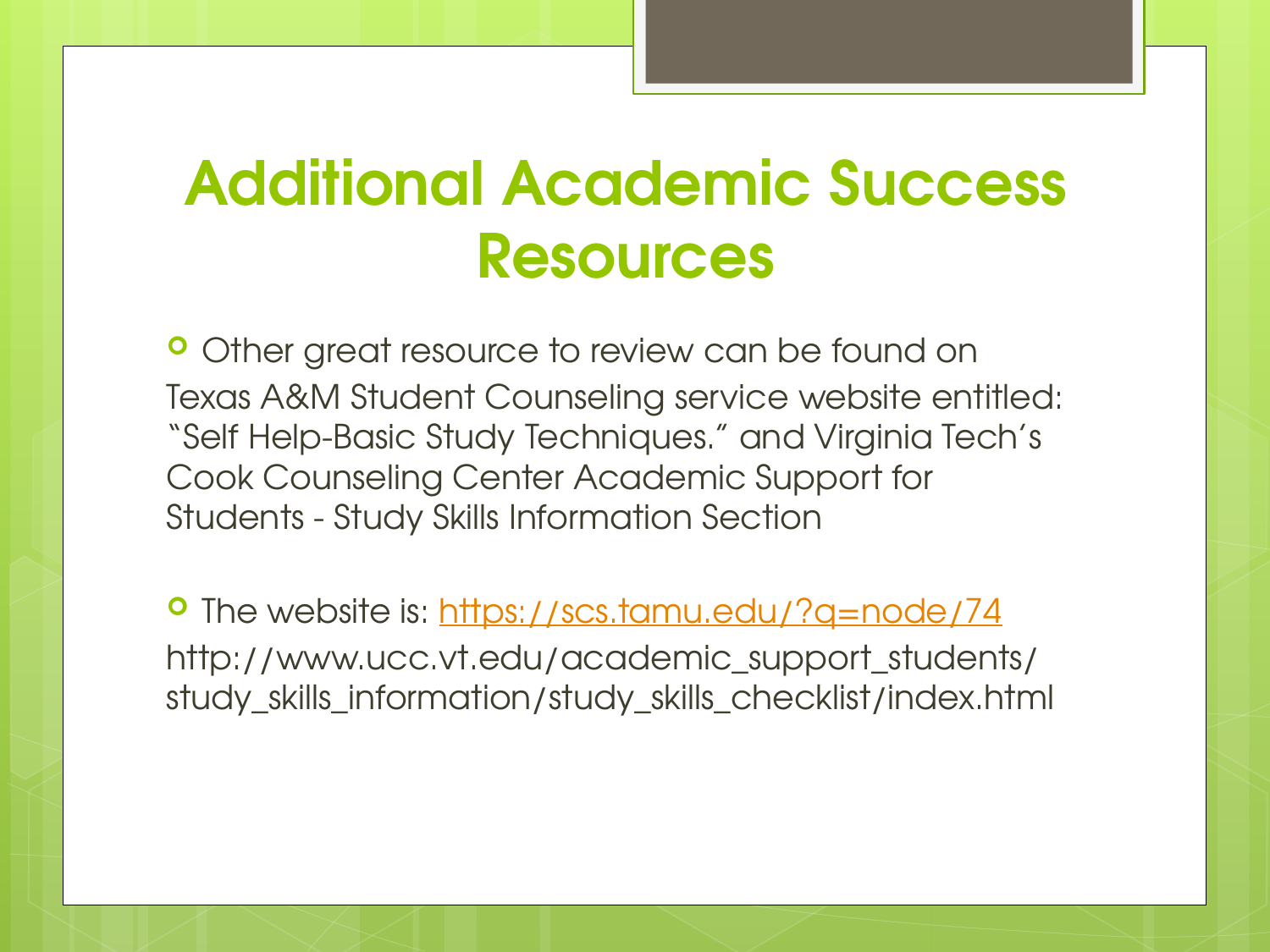

# Additional Academic Success Resources
Other great resource to review can be found on
Texas A&M Student Counseling service website entitled: “Self Help-Basic Study Techniques.” and Virginia Tech’s Cook Counseling Center Academic Support for Students - Study Skills Information Section

The website is: https://scs.tamu.edu/?q=node/74
http://www.ucc.vt.edu/academic_support_students/study_skills_information/study_skills_checklist/index.html